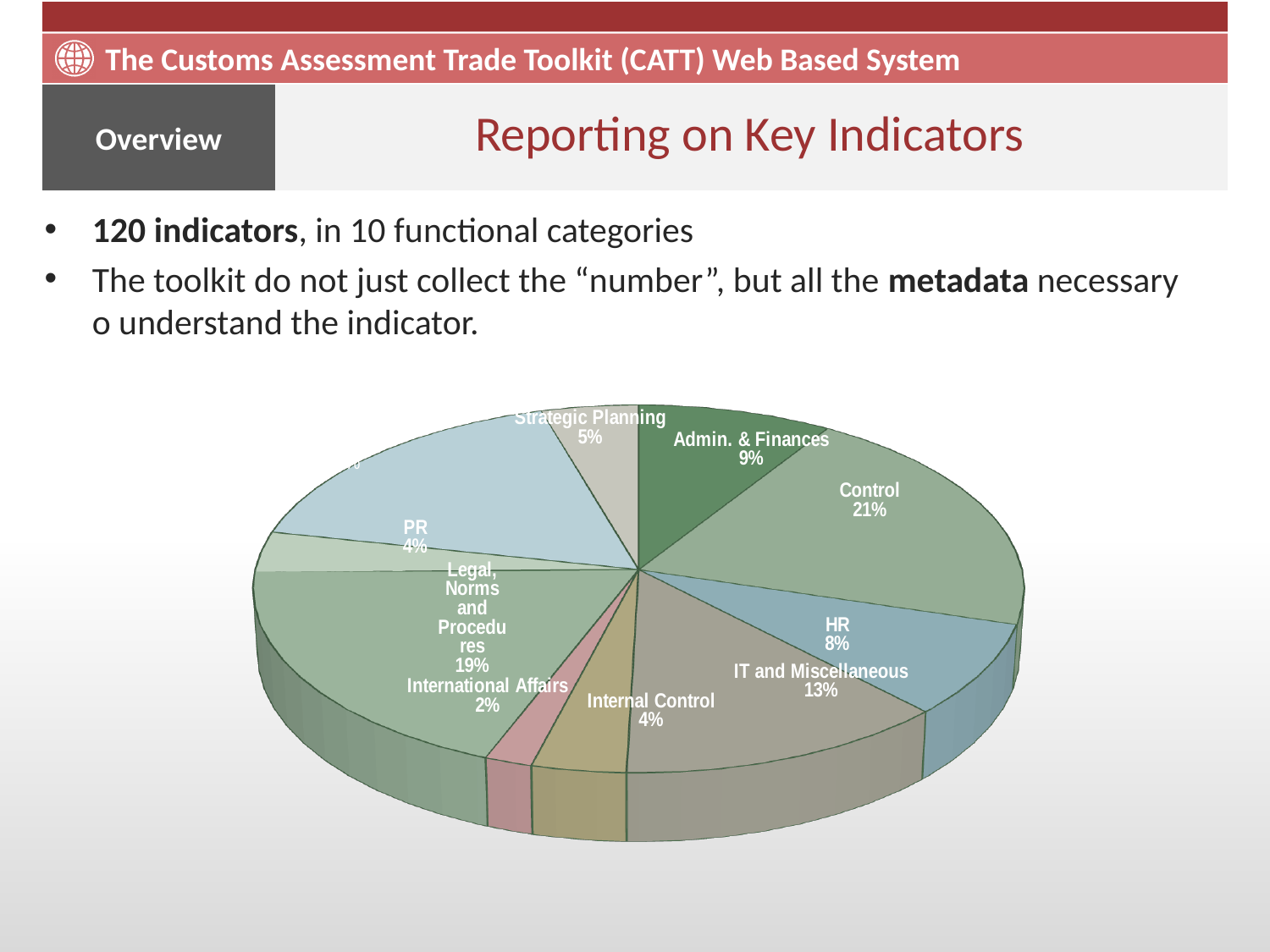

# Reporting on Key Indicators
120 indicators, in 10 functional categories
The toolkit do not just collect the “number”, but all the metadata necessary o understand the indicator.

[unsupported chart]